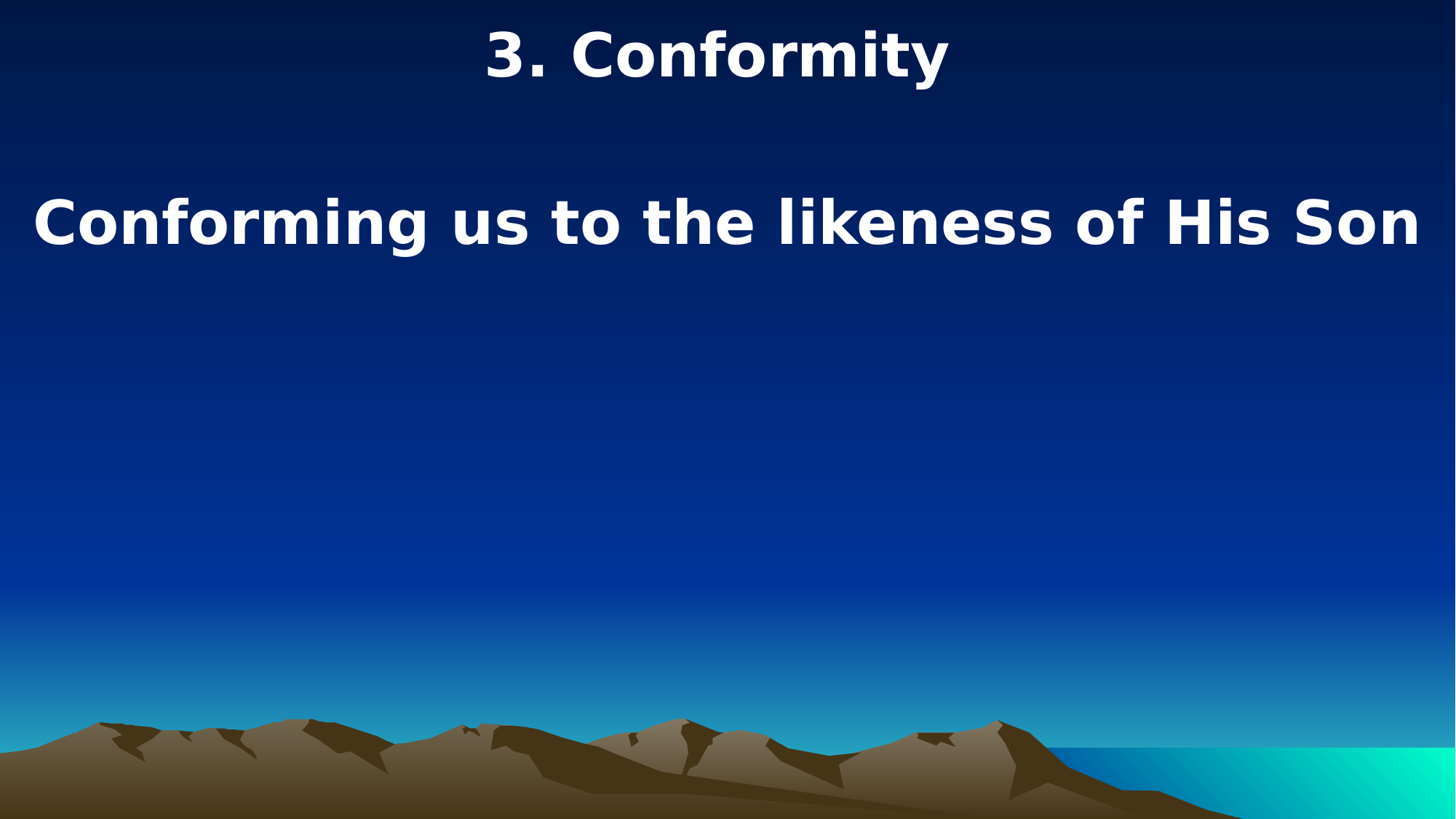

3. Conformity

Conforming us to the likeness of His Son